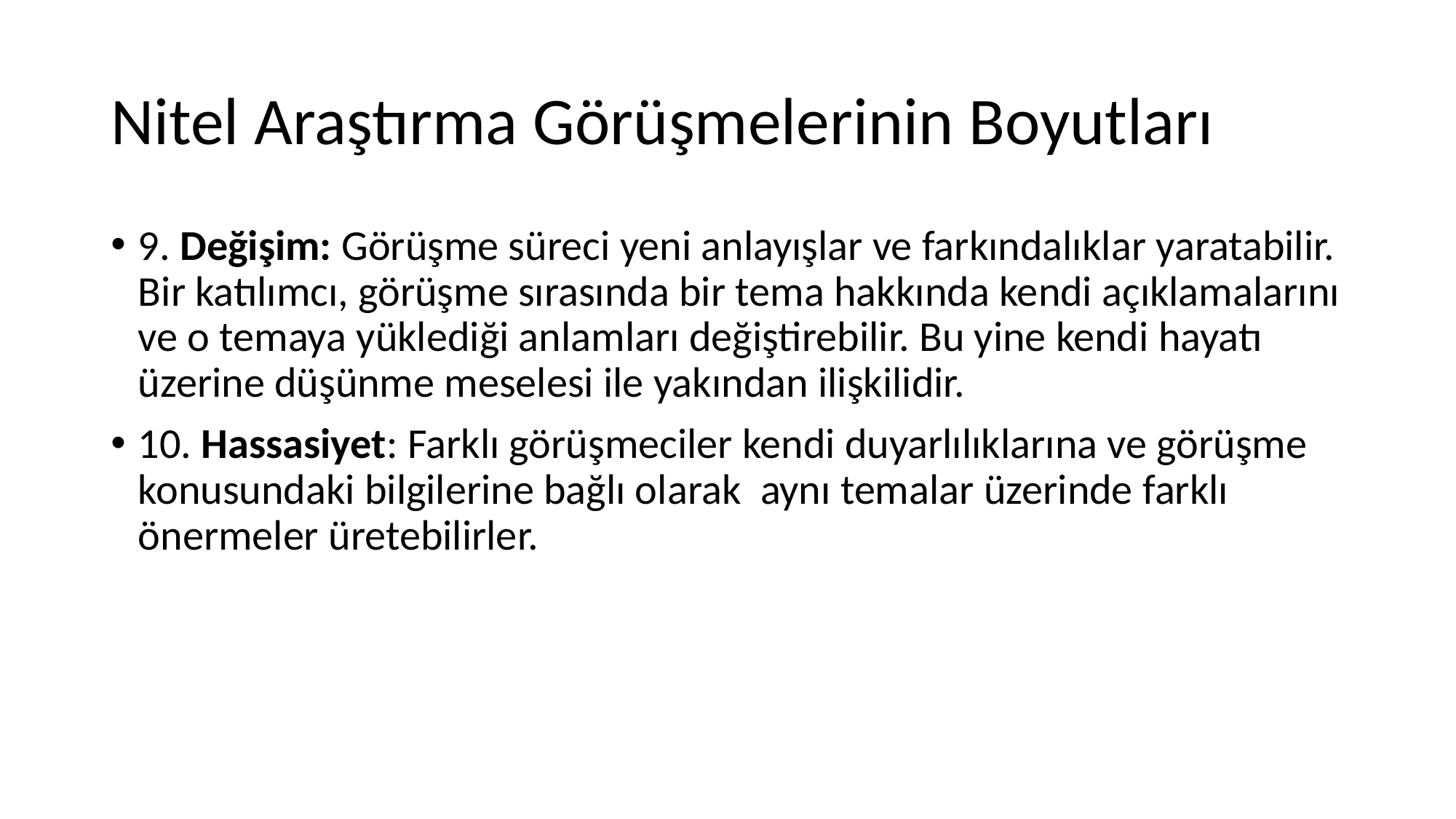

# Nitel Araştırma Görüşmelerinin Boyutları
9. Değişim: Görüşme süreci yeni anlayışlar ve farkındalıklar yaratabilir. Bir katılımcı, görüşme sırasında bir tema hakkında kendi açıklamalarını ve o temaya yüklediği anlamları değiştirebilir. Bu yine kendi hayatı üzerine düşünme meselesi ile yakından ilişkilidir.
10. Hassasiyet: Farklı görüşmeciler kendi duyarlılıklarına ve görüşme konusundaki bilgilerine bağlı olarak  aynı temalar üzerinde farklı önermeler üretebilirler.